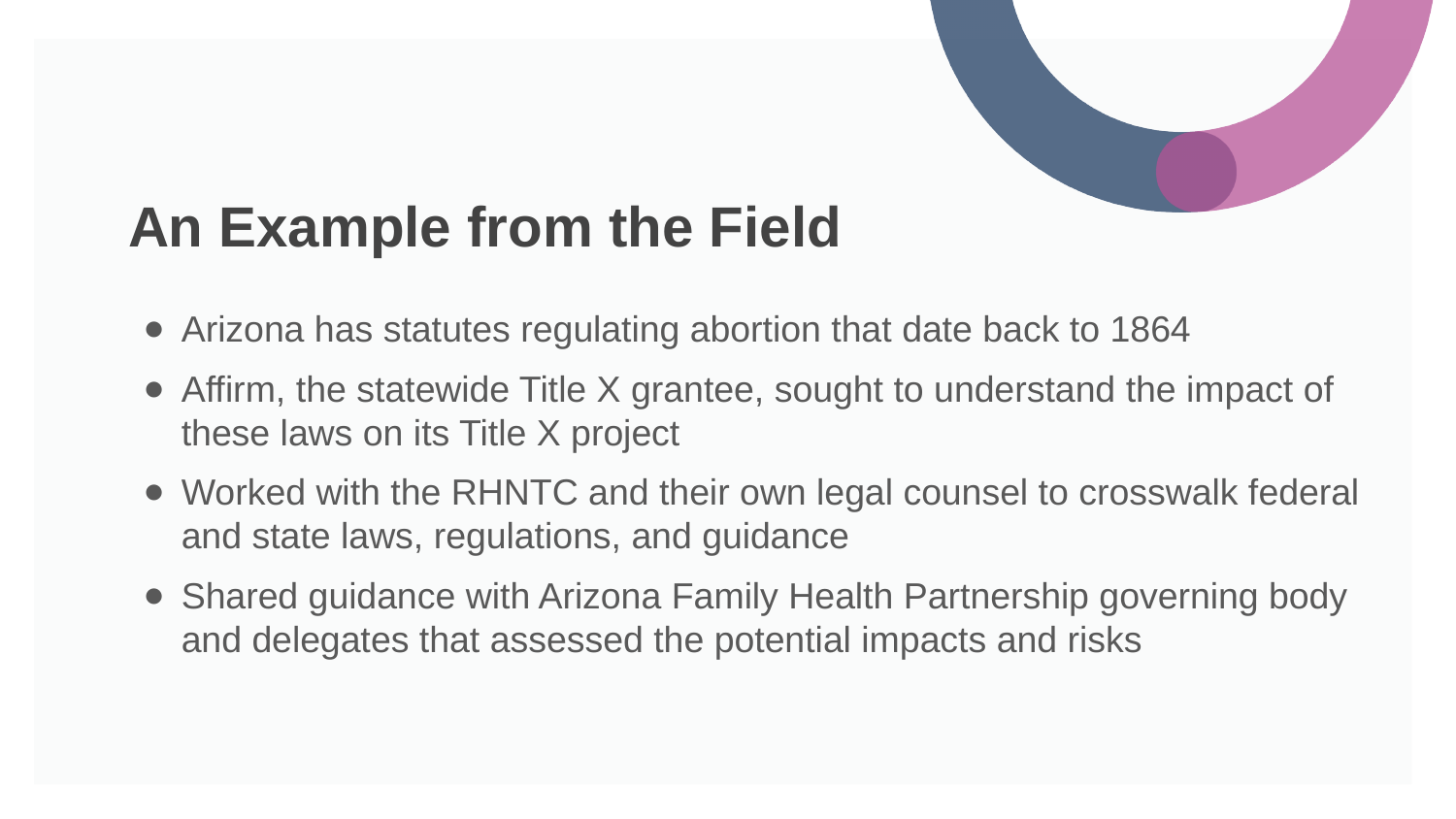

# An Example from the Field
Arizona has statutes regulating abortion that date back to 1864
Affirm, the statewide Title X grantee, sought to understand the impact of these laws on its Title X project
Worked with the RHNTC and their own legal counsel to crosswalk federal and state laws, regulations, and guidance
Shared guidance with Arizona Family Health Partnership governing body and delegates that assessed the potential impacts and risks